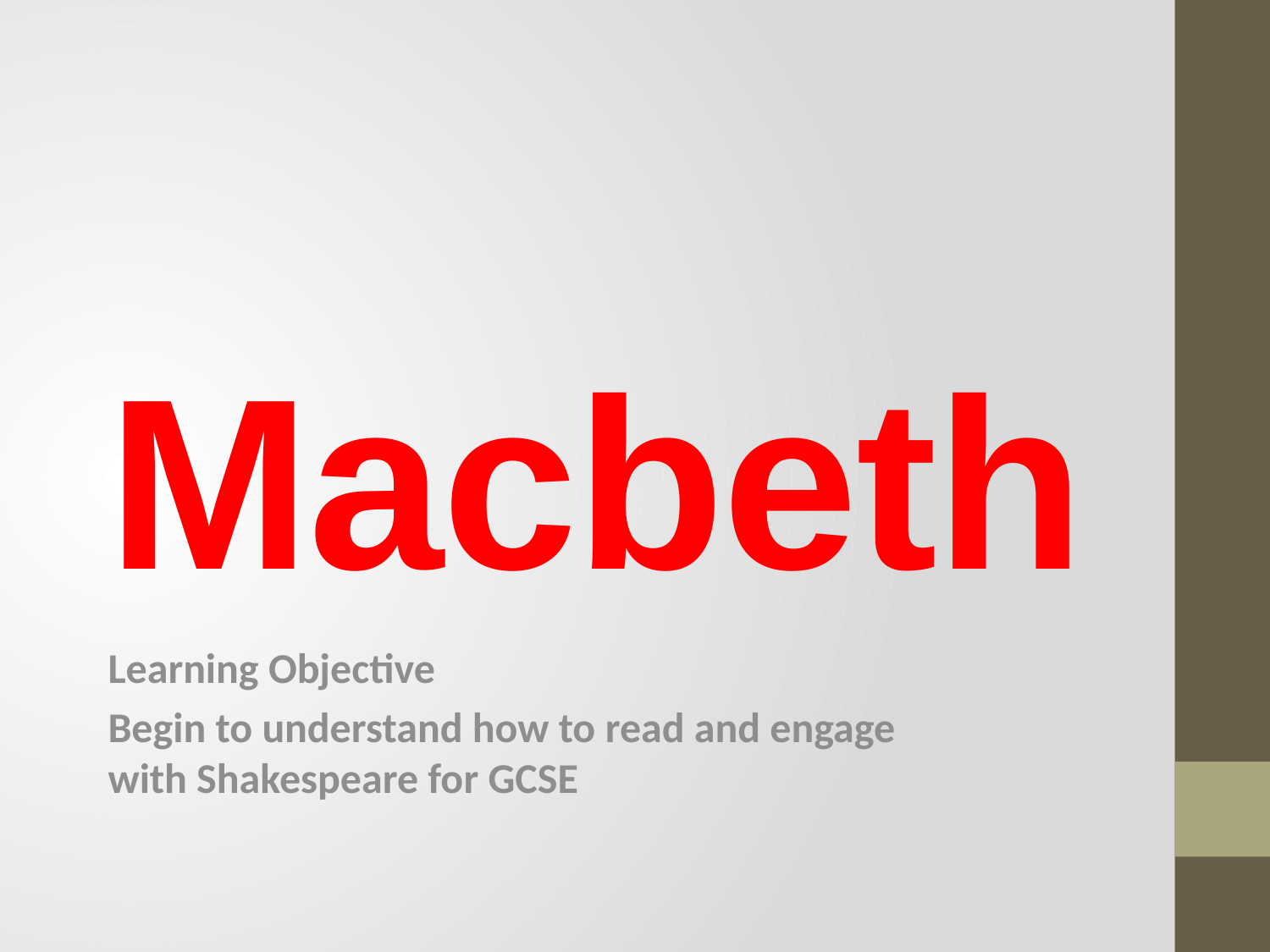

# Macbeth
Learning Objective
Begin to understand how to read and engage with Shakespeare for GCSE